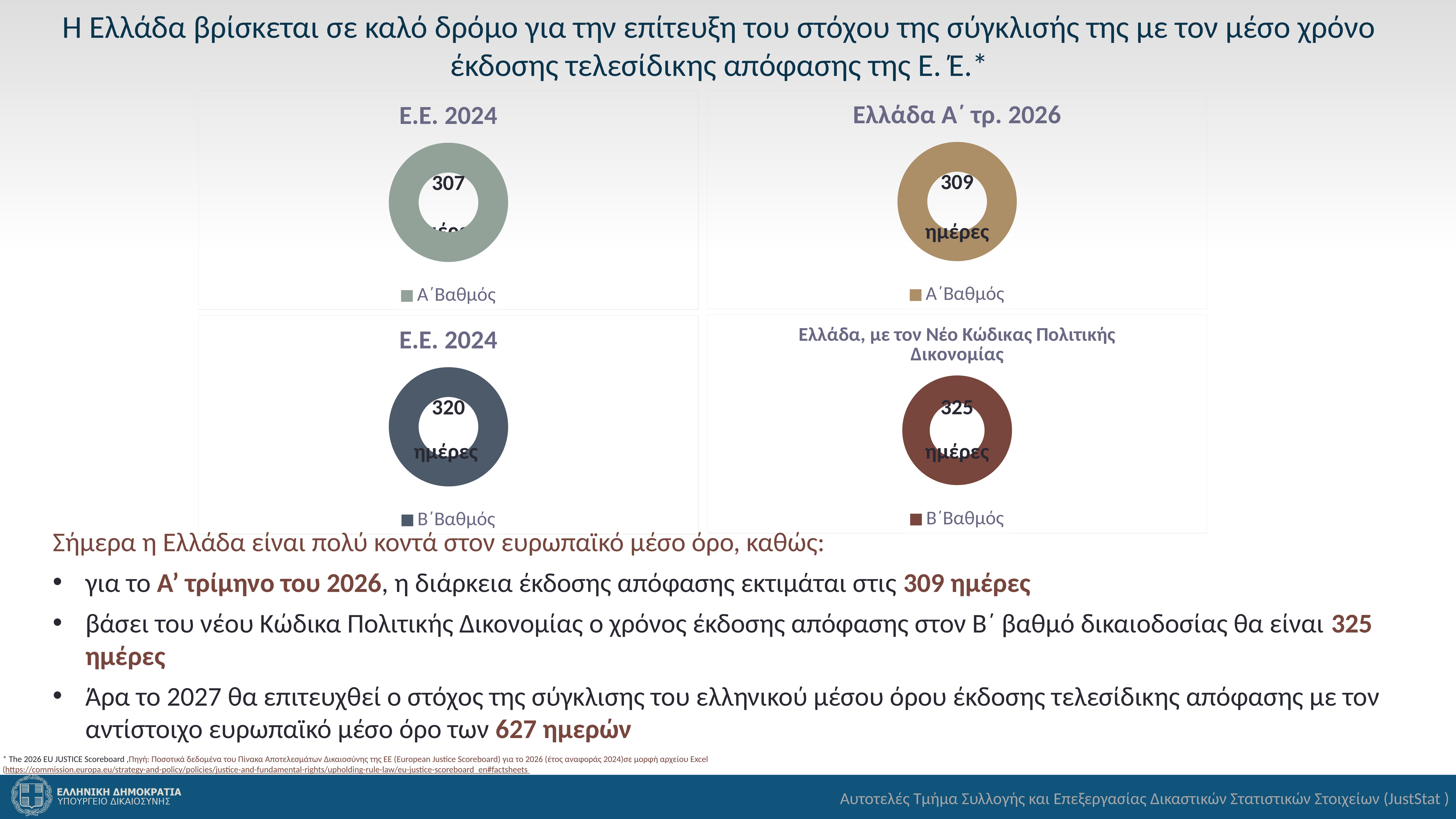

Η Ελλάδα βρίσκεται σε καλό δρόμο για την επίτευξη του στόχου της σύγκλισής της με τον μέσο χρόνο έκδοσης τελεσίδικης απόφασης της Ε. Έ.*

### Chart:

| Category | Ελλάδα Α΄ τρ. 2026 |
|---|---|
| Α΄Βαθμός | 309.0 |

### Chart:

| Category | Ε.Ε. 2024 |
|---|---|
| Α΄Βαθμός | 307.0 |
ημέρες
ημέρες

### Chart: Ελλάδα, με τον Νέο Κώδικας Πολιτικής Δικονομίας

| Category | Ελλάδα Νέος Κ.Πολ.Δ |
|---|---|
| Β΄Βαθμός | 325.0 |

### Chart:

| Category | Ε.Ε. 2024 |
|---|---|
| Β΄Βαθμός | 320.0 |
ημέρες
ημέρες
Σήμερα η Ελλάδα είναι πολύ κοντά στον ευρωπαϊκό μέσο όρο, καθώς:
για το Α’ τρίμηνο του 2026, η διάρκεια έκδοσης απόφασης εκτιμάται στις 309 ημέρες
βάσει του νέου Κώδικα Πολιτικής Δικονομίας ο χρόνος έκδοσης απόφασης στον Β΄ βαθμό δικαιοδοσίας θα είναι 325 ημέρες
Άρα το 2027 θα επιτευχθεί ο στόχος της σύγκλισης του ελληνικού μέσου όρου έκδοσης τελεσίδικης απόφασης με τον αντίστοιχο ευρωπαϊκό μέσο όρο των 627 ημερών
* The 2026 EU JUSTICE Scoreboard ,Πηγή: Ποσοτικά δεδομένα του Πίνακα Αποτελεσμάτων Δικαιοσύνης της ΕΕ (European Justice Scoreboard) για το 2026 (έτος αναφοράς 2024)σε μορφή αρχείου Excel
(https://commission.europa.eu/strategy-and-policy/policies/justice-and-fundamental-rights/upholding-rule-law/eu-justice-scoreboard_en#factsheets